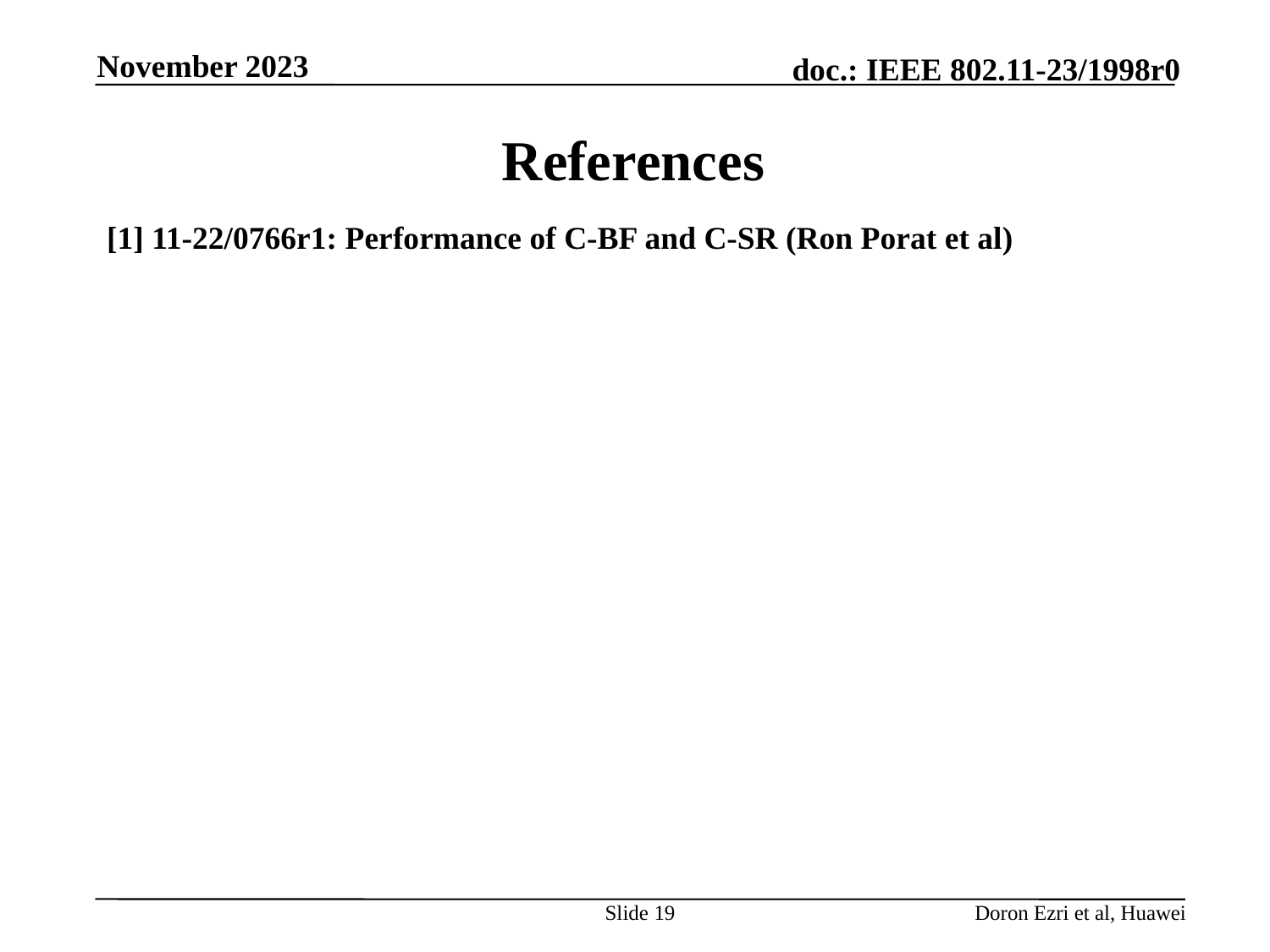

November 2023
# References
[1] 11-22/0766r1: Performance of C-BF and C-SR (Ron Porat et al)
Slide 19
Doron Ezri et al, Huawei